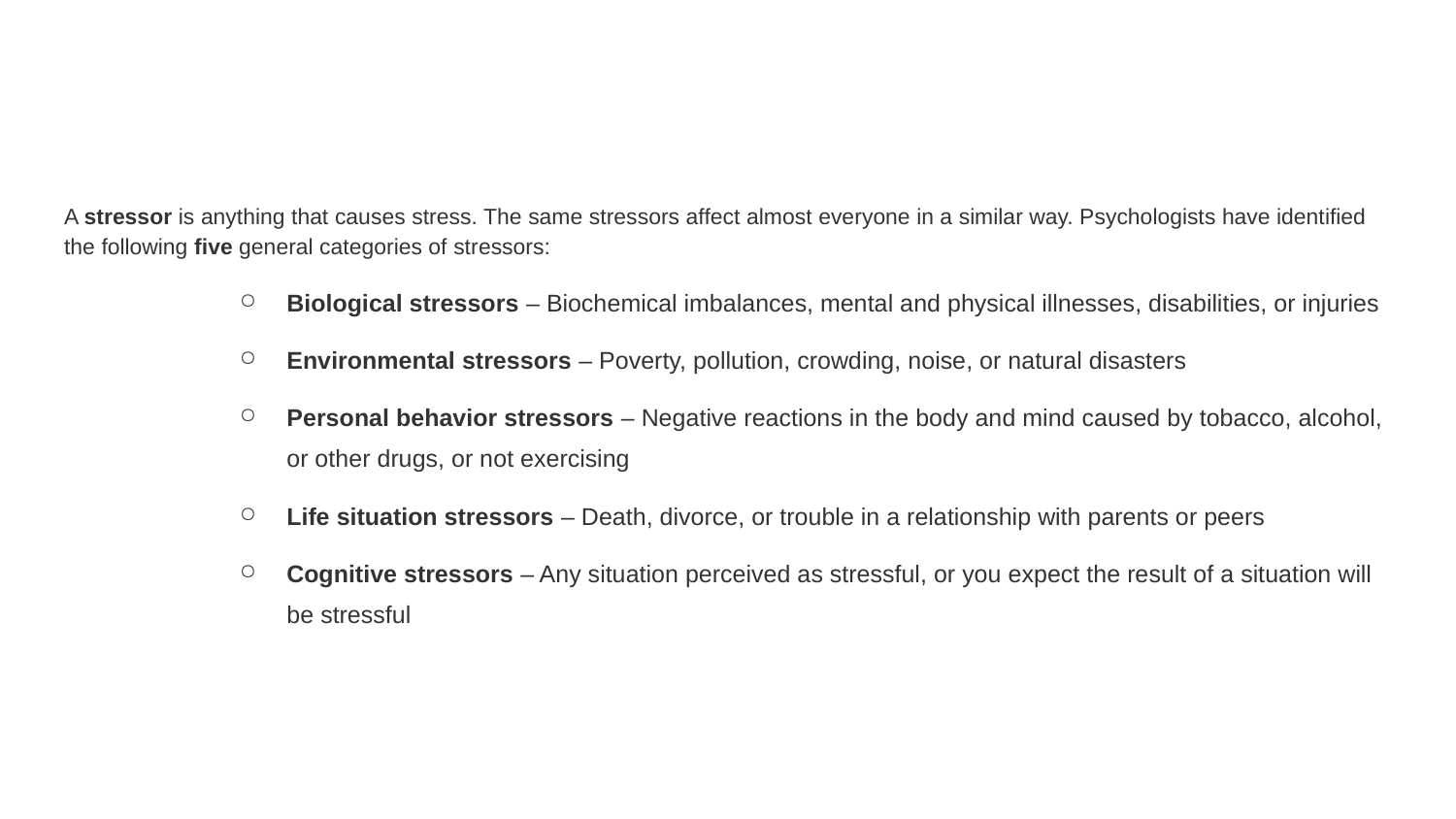

#
A stressor is anything that causes stress. The same stressors affect almost everyone in a similar way. Psychologists have identified the following five general categories of stressors:
Biological stressors – Biochemical imbalances, mental and physical illnesses, disabilities, or injuries
Environmental stressors – Poverty, pollution, crowding, noise, or natural disasters
Personal behavior stressors – Negative reactions in the body and mind caused by tobacco, alcohol, or other drugs, or not exercising
Life situation stressors – Death, divorce, or trouble in a relationship with parents or peers
Cognitive stressors – Any situation perceived as stressful, or you expect the result of a situation will be stressful